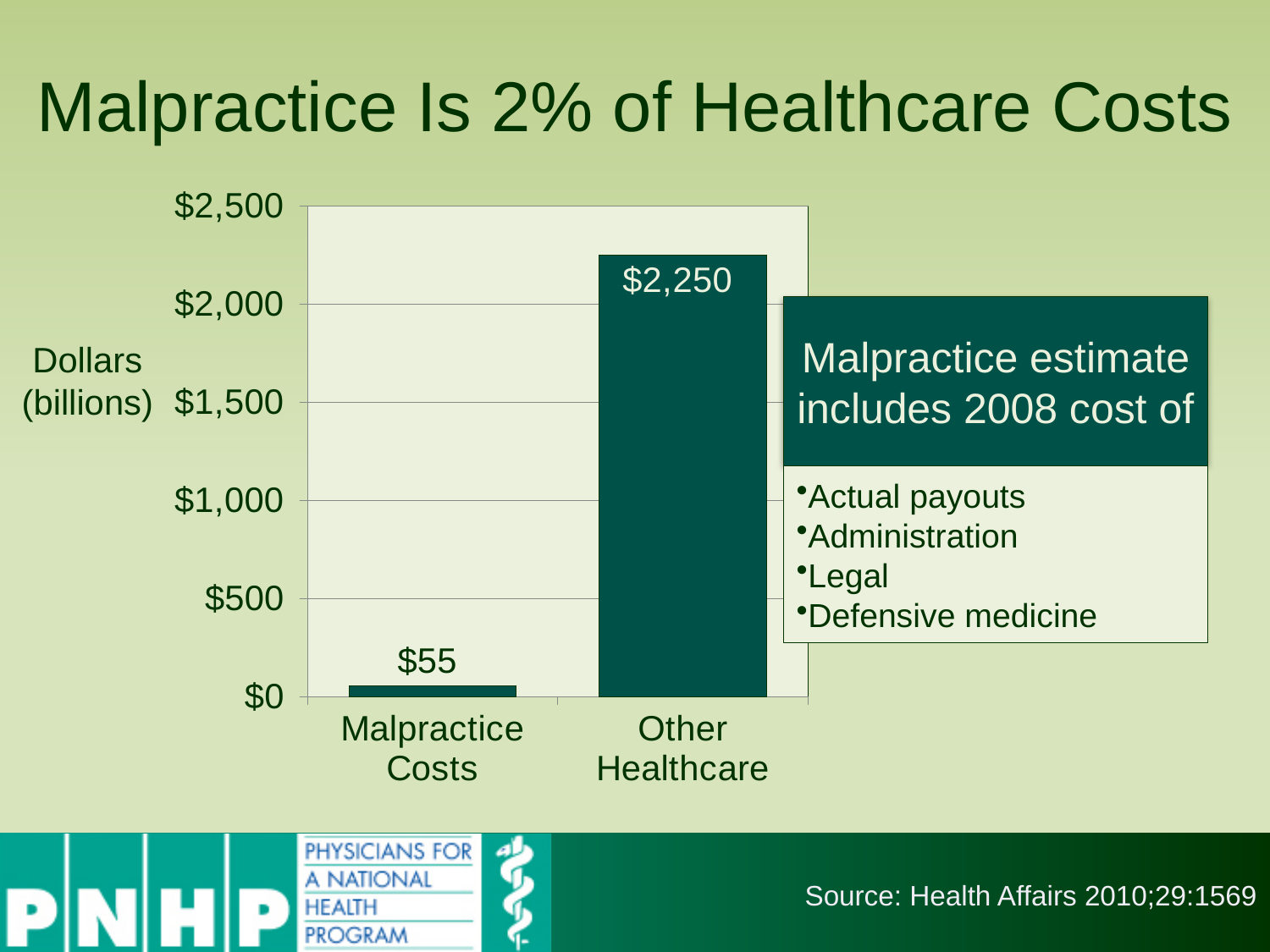

# Malpractice Is 2% of Healthcare Costs

### Chart

| Category | Series 1 |
|---|---|
| Malpractice Costs | 55.44 |
| Other Healthcare | 2250.0 |
Malpractice estimate includes 2008 cost of
Actual payouts
Administration
Legal
Defensive medicine
Dollars (billions)
Source: Health Affairs 2010;29:1569